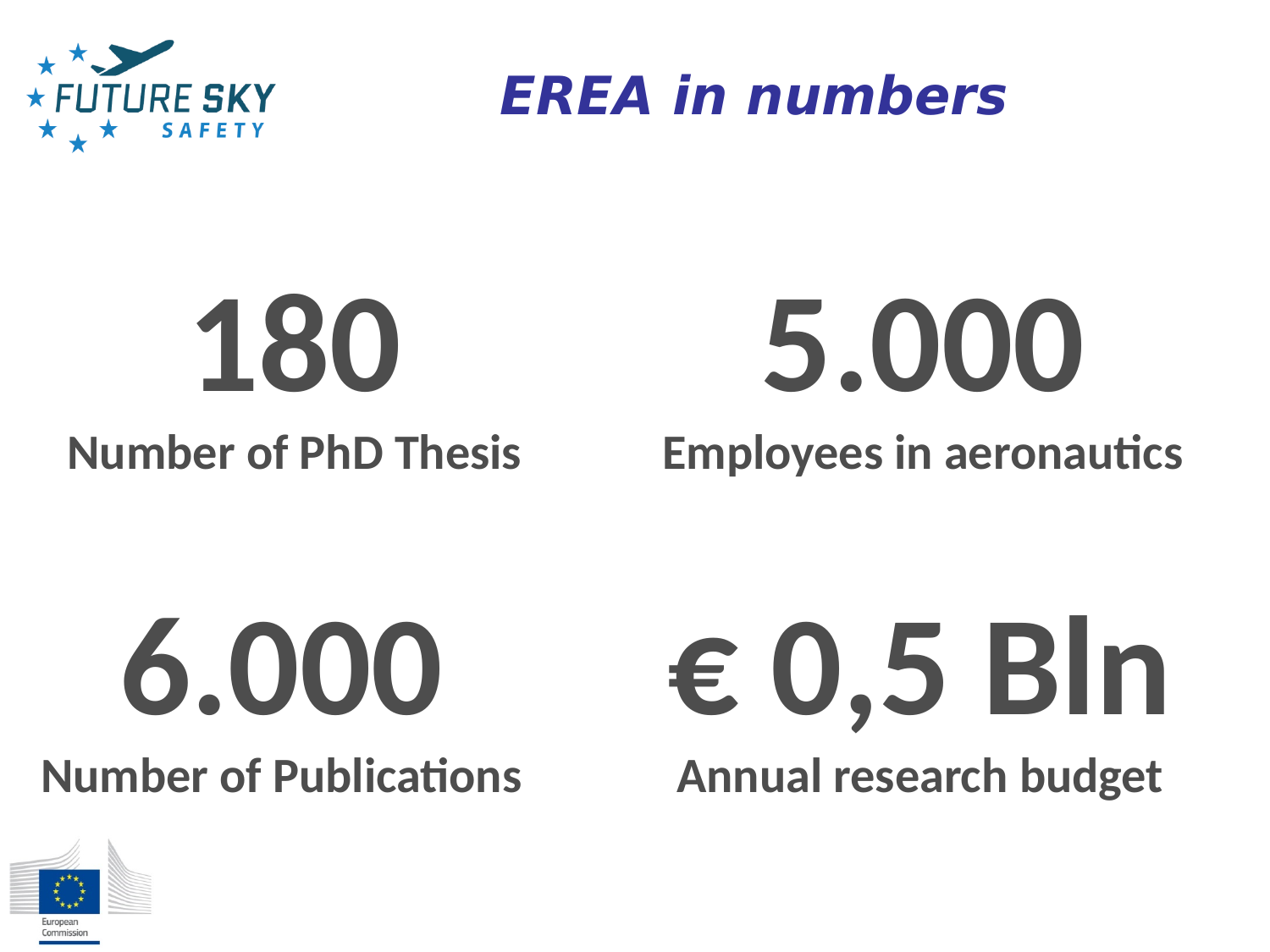

# EREA in numbers
180
Number of PhD Thesis
5.000
Employees in aeronautics
6.000
Number of Publications
€ 0,5 Bln
Annual research budget